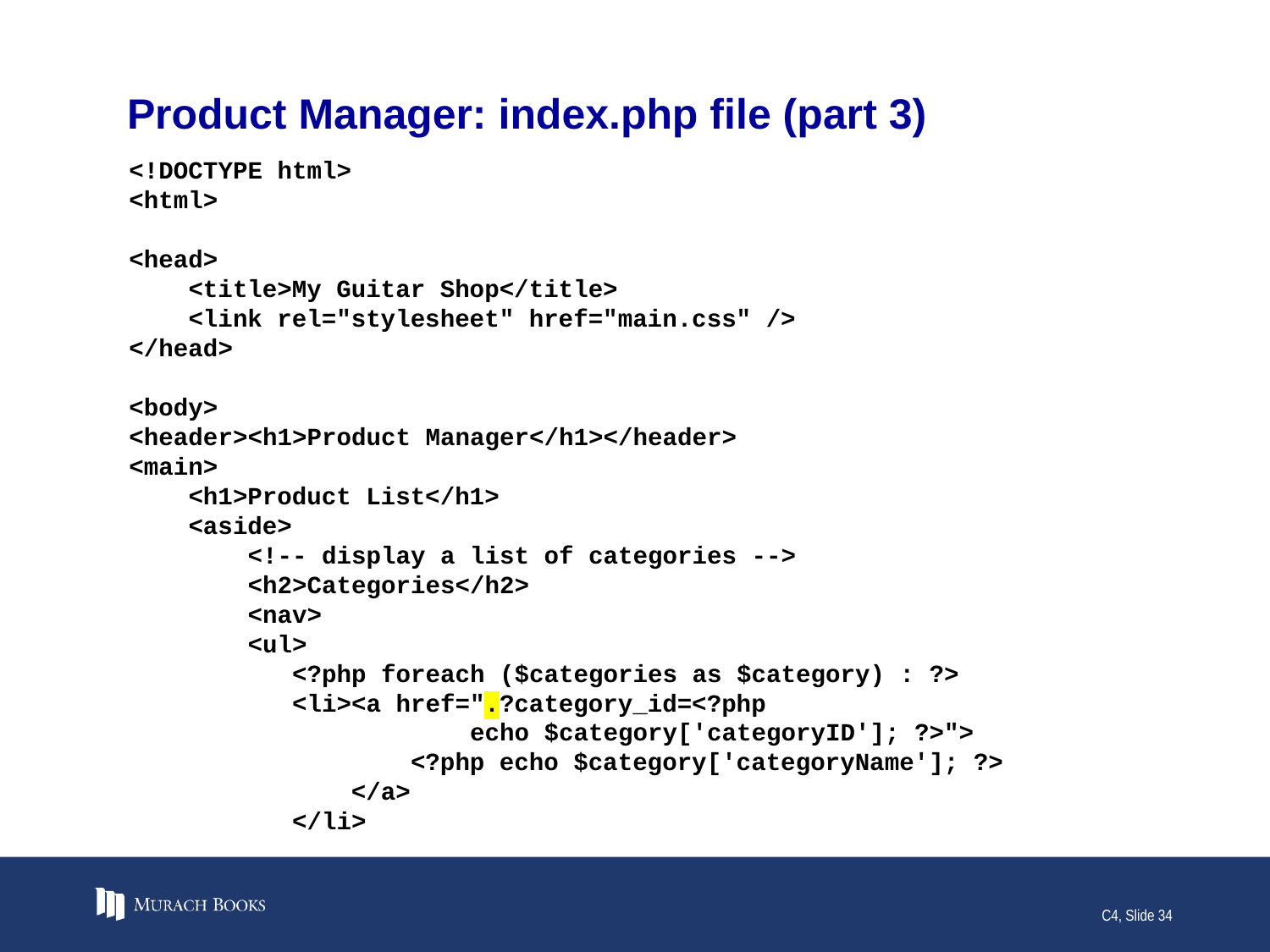

# Product Manager: index.php file (part 3)
<!DOCTYPE html>
<html>

<head>
    <title>My Guitar Shop</title>
    <link rel="stylesheet" href="main.css" />
</head>

<body>
<header><h1>Product Manager</h1></header>
<main>
    <h1>Product List</h1>
    <aside>
        <!-- display a list of categories -->
        <h2>Categories</h2>
        <nav>
        <ul>
           <?php foreach ($categories as $category) : ?>
           <li><a href=".?category_id=<?php
                       echo $category['categoryID']; ?>">
                   <?php echo $category['categoryName']; ?>
               </a>
           </li>

C4, Slide 34